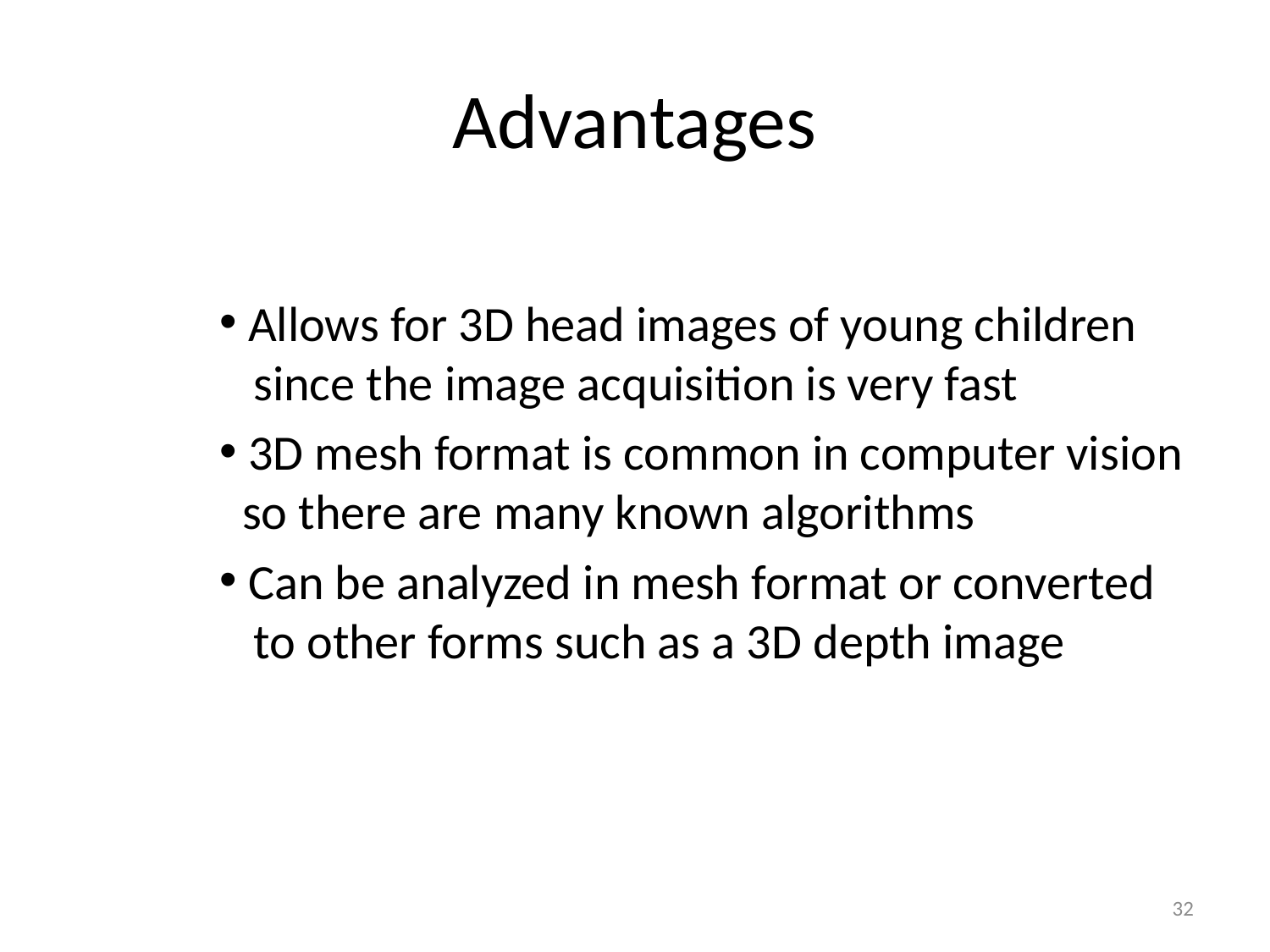

# Advantages
 Allows for 3D head images of young children
   since the image acquisition is very fast
 3D mesh format is common in computer vision
  so there are many known algorithms
 Can be analyzed in mesh format or converted
   to other forms such as a 3D depth image
32